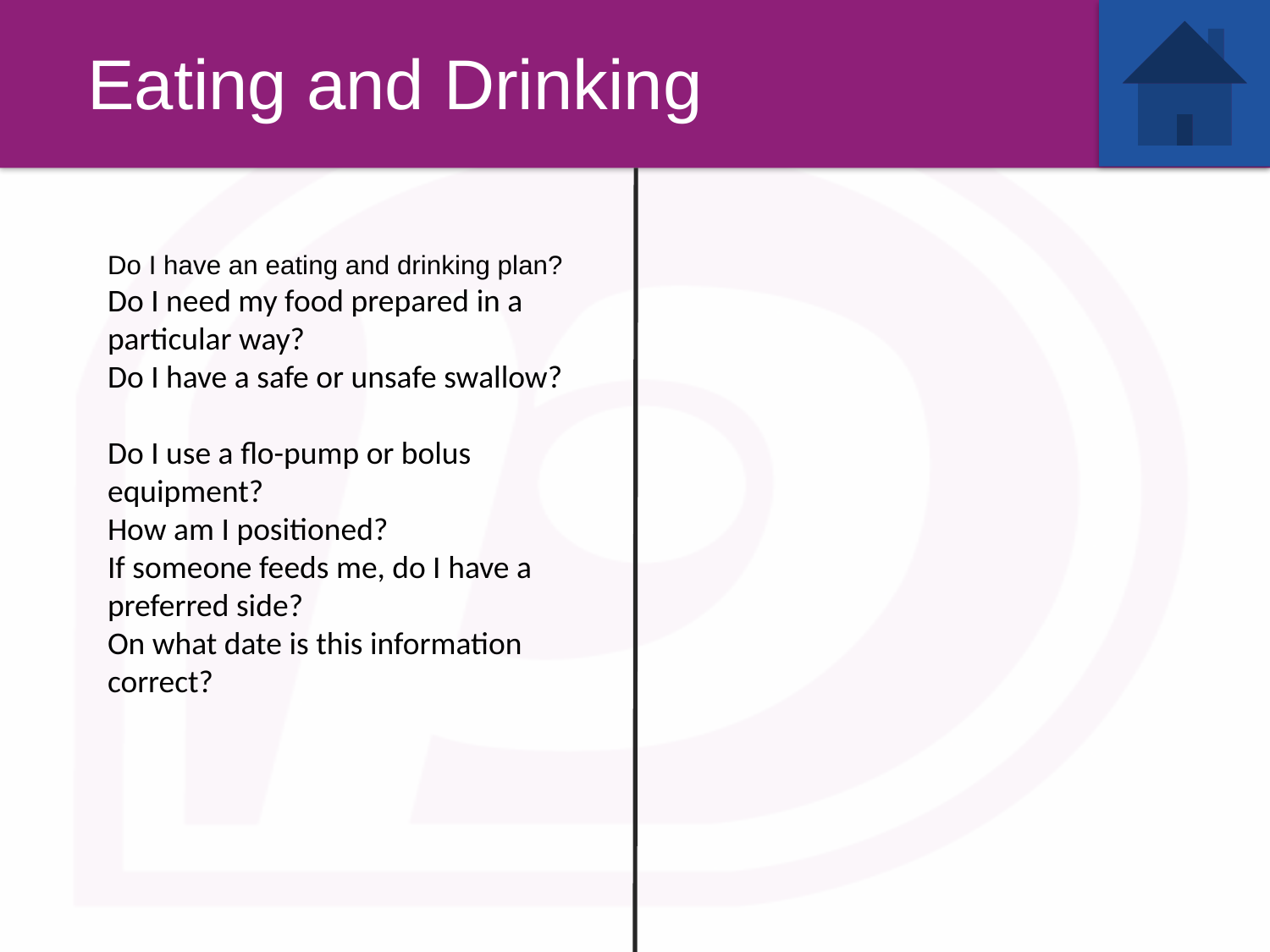

Eating and Drinking
Do I have an eating and drinking plan?
Do I need my food prepared in a particular way?
Do I have a safe or unsafe swallow?

Do I use a flo-pump or bolus equipment?
How am I positioned?
If someone feeds me, do I have a preferred side?
On what date is this information correct?